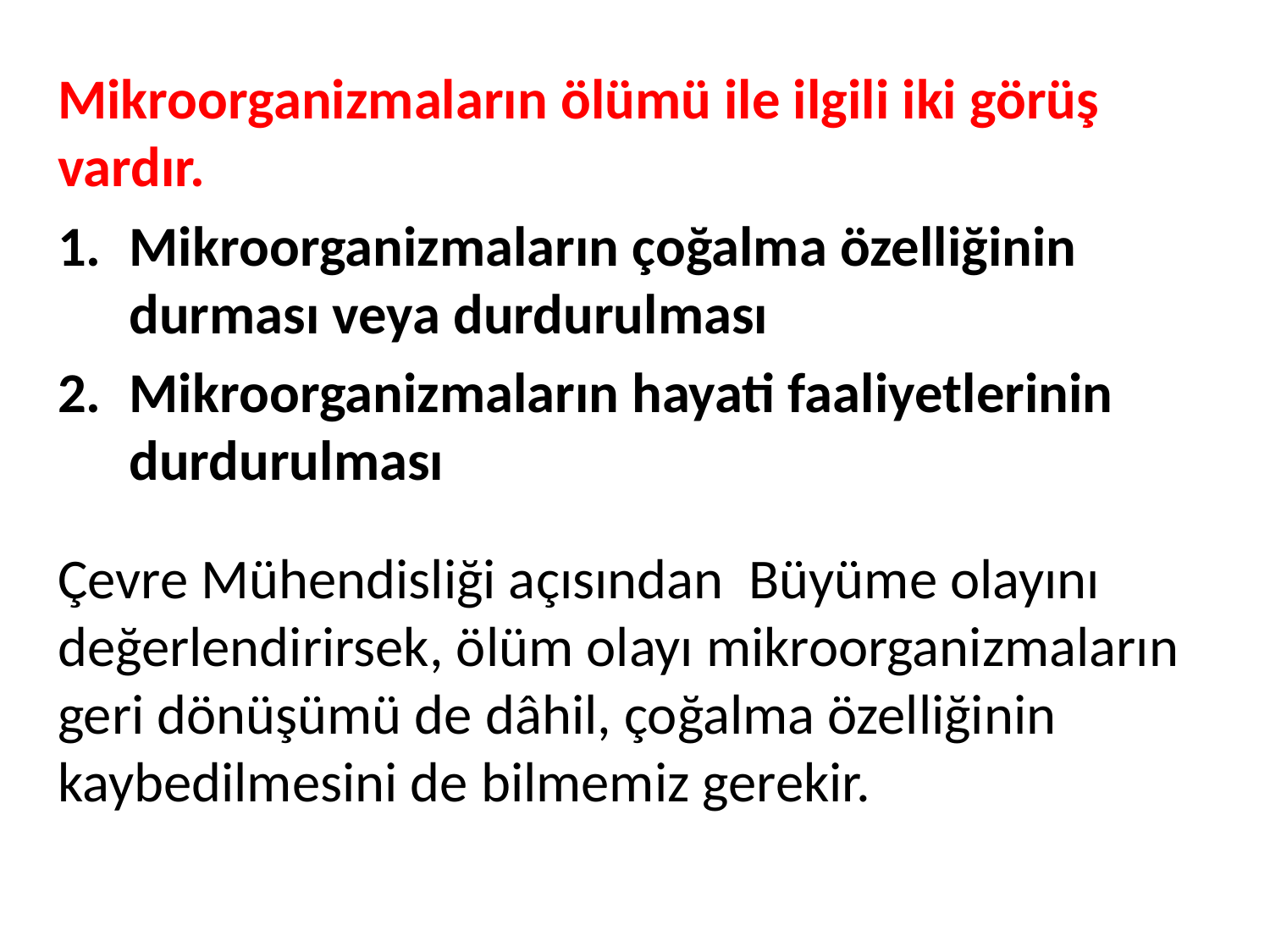

Mikroorganizmaların ölümü ile ilgili iki görüş vardır.
Mikroorganizmaların çoğalma özelliğinin durması veya durdurulması
Mikroorganizmaların hayati faaliyetlerinin durdurulması

Çevre Mühendisliği açısından  Büyüme olayını değerlendirirsek, ölüm olayı mikroorganizmaların geri dönüşümü de dâhil, çoğalma özelliğinin kaybedilmesini de bilmemiz gerekir.